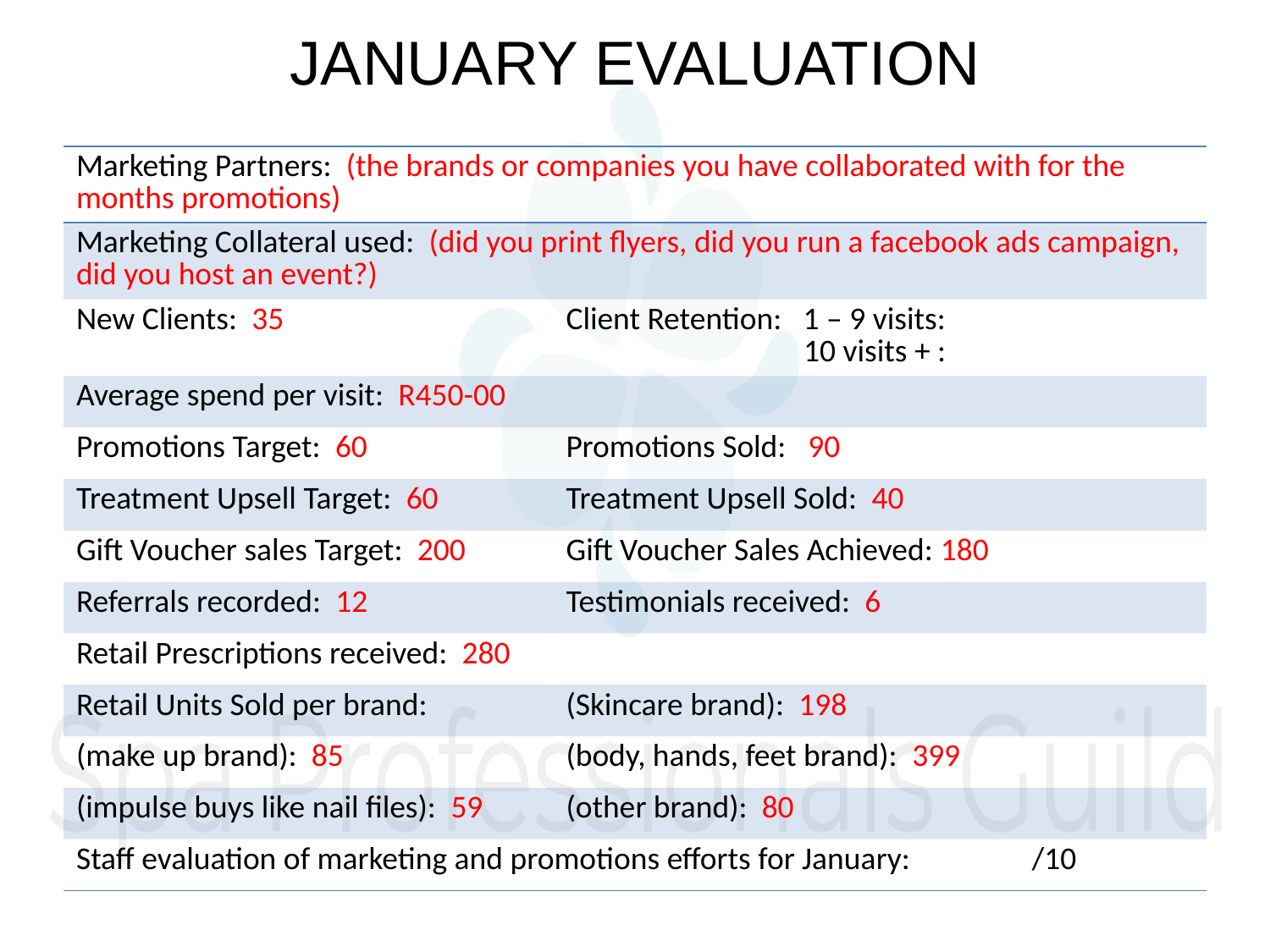

# JANUARY EVALUATION
| Marketing Partners: (the brands or companies you have collaborated with for the months promotions) |  |  |  |  |
| --- | --- | --- | --- | --- |
| Marketing Collateral used: (did you print flyers, did you run a facebook ads campaign, did you host an event?) |  |  |  |  |
| New Clients: 35 | Client Retention: 1 – 9 visits: 10 visits + : |  |  |  |
| Average spend per visit: R450-00 |  |  |  |  |
| Promotions Target: 60 | Promotions Sold: 90 |  |  |  |
| Treatment Upsell Target: 60 | Treatment Upsell Sold: 40 |  |  |  |
| Gift Voucher sales Target: 200 | Gift Voucher Sales Achieved: 180 |  |  |  |
| Referrals recorded: 12 | Testimonials received: 6 |  |  |  |
| Retail Prescriptions received: 280 |  |  |  |  |
| Retail Units Sold per brand: | (Skincare brand): 198 |  |  |  |
| (make up brand): 85 | (body, hands, feet brand): 399 |  |  |  |
| (impulse buys like nail files): 59 | (other brand): 80 |  |  |  |
| Staff evaluation of marketing and promotions efforts for January: /10 |  |  |  |  |